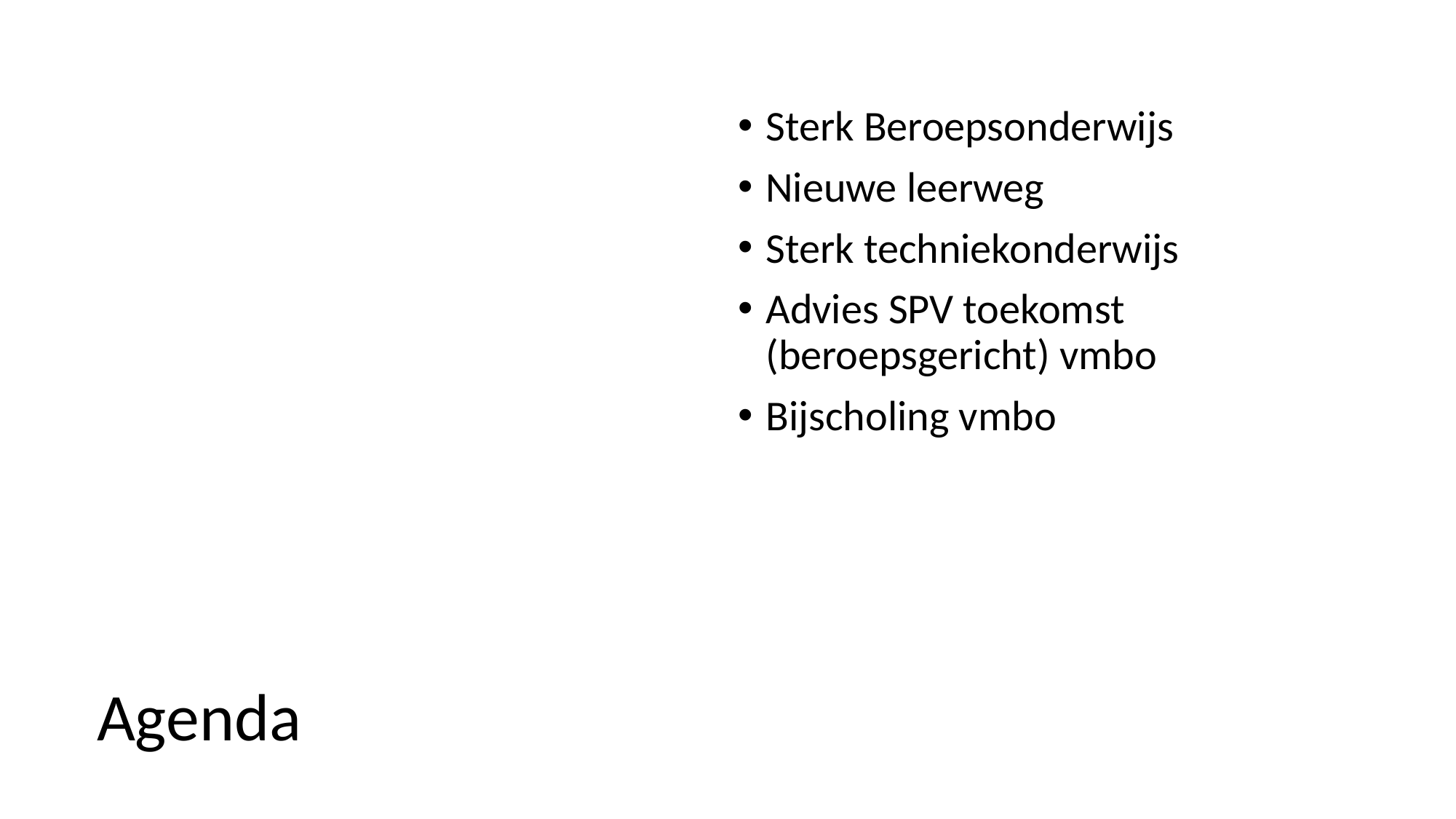

Sterk Beroepsonderwijs
Nieuwe leerweg
Sterk techniekonderwijs
Advies SPV toekomst (beroepsgericht) vmbo
Bijscholing vmbo

# Agenda